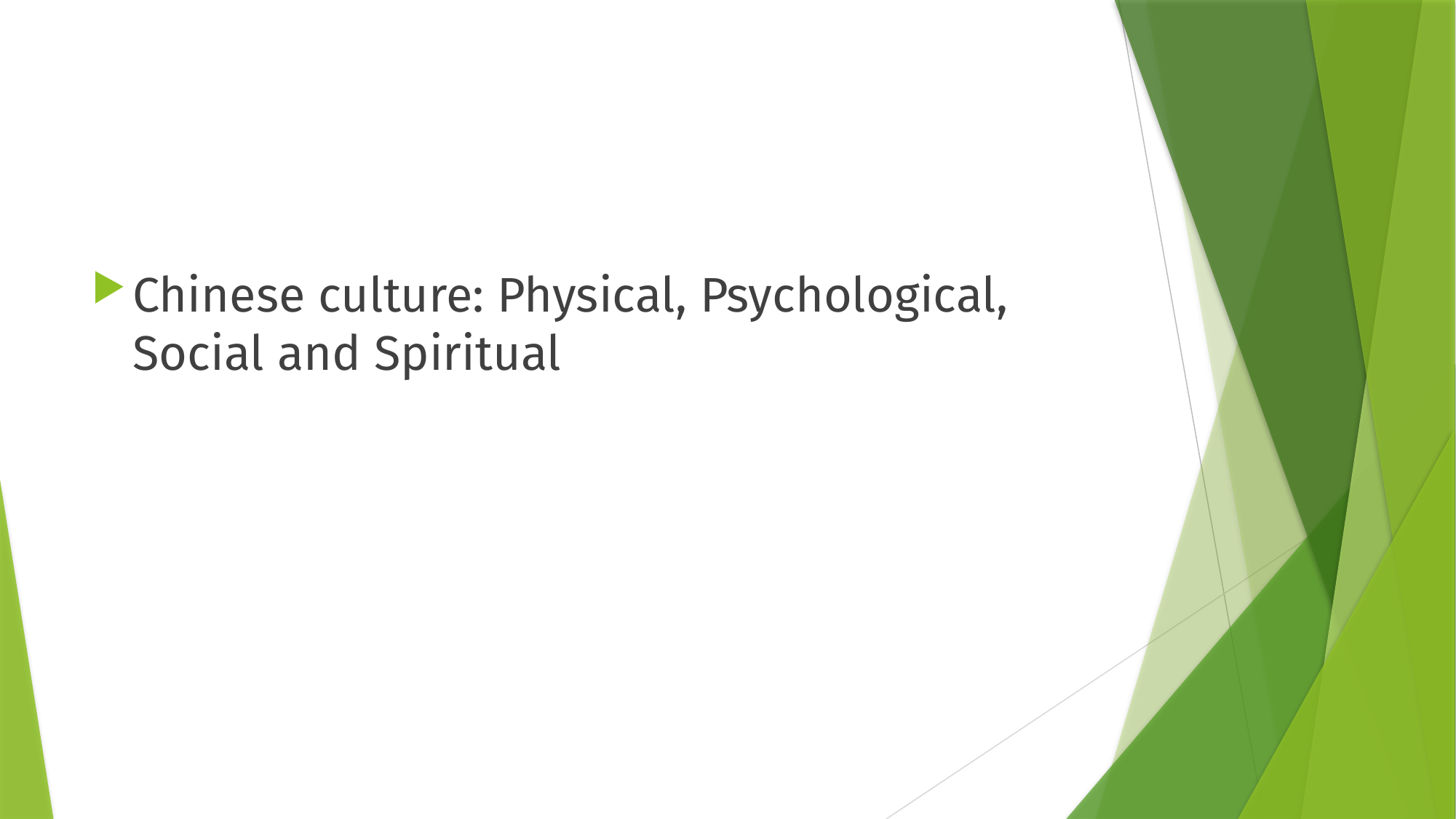

#
Chinese culture: Physical, Psychological, Social and Spiritual